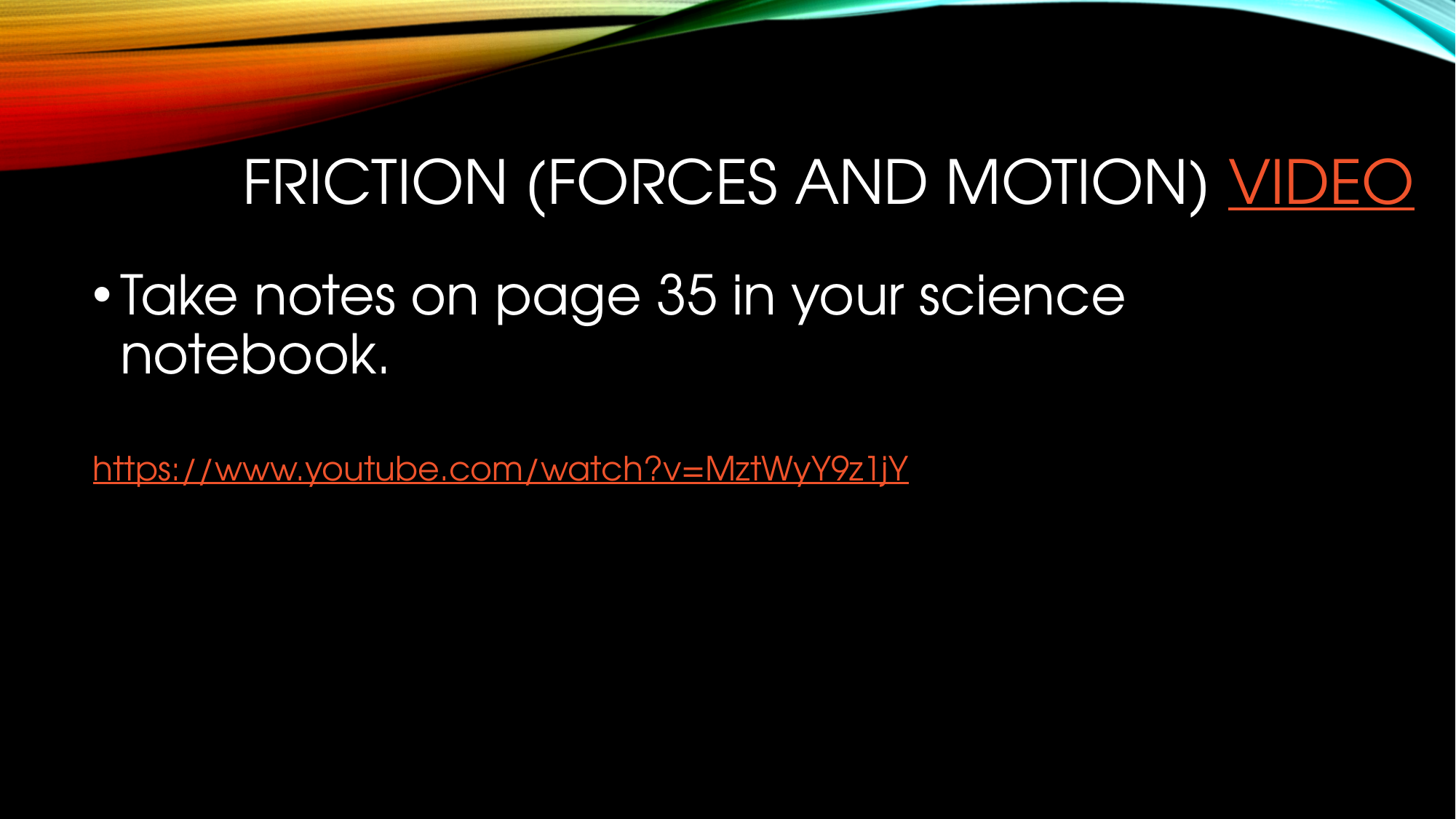

# Friction (forces and Motion) video
Take notes on page 35 in your science notebook.

https://www.youtube.com/watch?v=MztWyY9z1jY